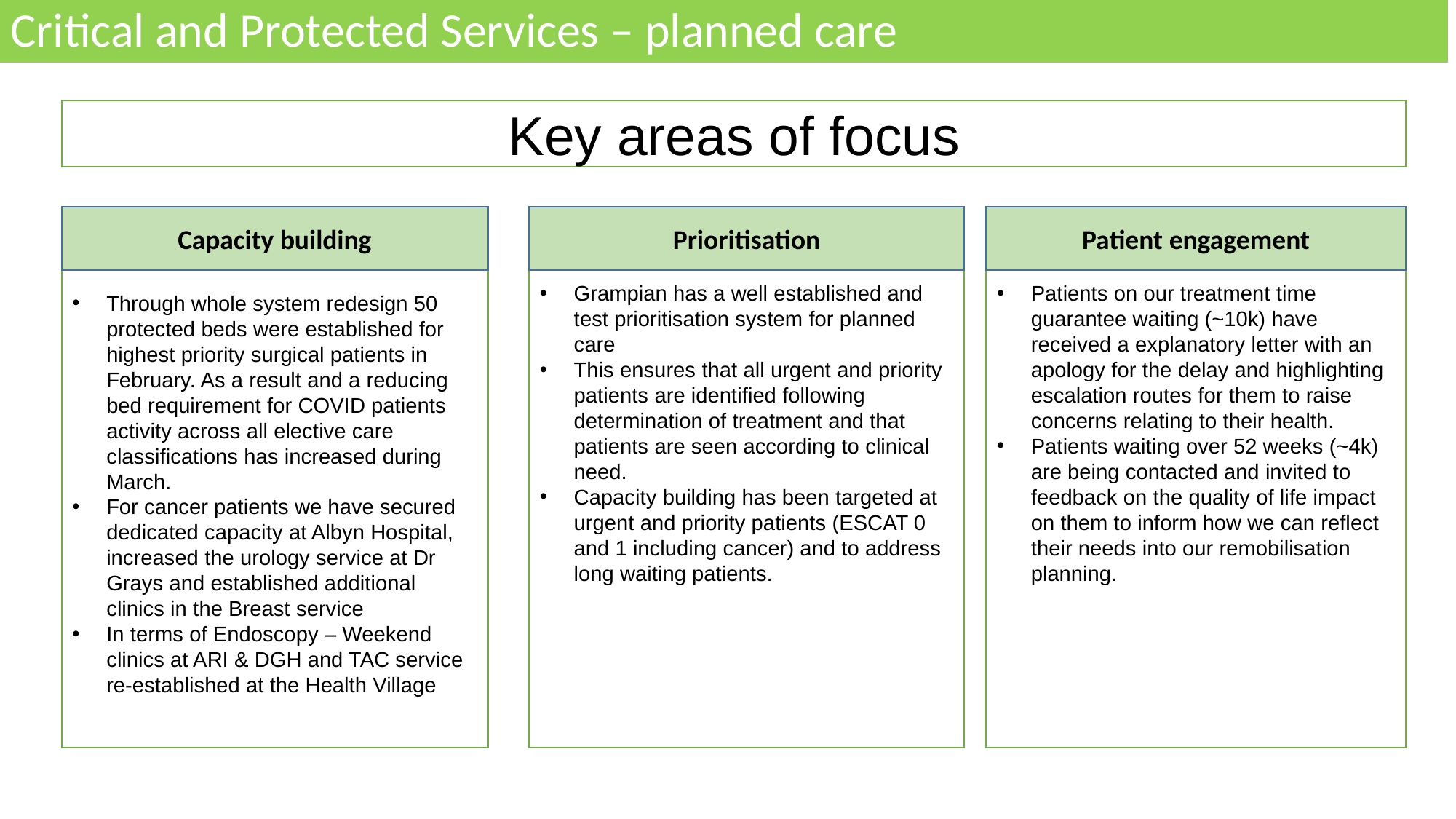

Critical and Protected Services – planned care
Key areas of focus
Capacity building
Prioritisation
Patient engagement

Through whole system redesign 50 protected beds were established for highest priority surgical patients in February. As a result and a reducing bed requirement for COVID patients activity across all elective care classifications has increased during March.
For cancer patients we have secured dedicated capacity at Albyn Hospital, increased the urology service at Dr Grays and established additional clinics in the Breast service
In terms of Endoscopy – Weekend clinics at ARI & DGH and TAC service re-established at the Health Village

Grampian has a well established and test prioritisation system for planned care
This ensures that all urgent and priority patients are identified following determination of treatment and that patients are seen according to clinical need.
Capacity building has been targeted at urgent and priority patients (ESCAT 0 and 1 including cancer) and to address long waiting patients.

Patients on our treatment time guarantee waiting (~10k) have received a explanatory letter with an apology for the delay and highlighting escalation routes for them to raise concerns relating to their health.
Patients waiting over 52 weeks (~4k) are being contacted and invited to feedback on the quality of life impact on them to inform how we can reflect their needs into our remobilisation planning.